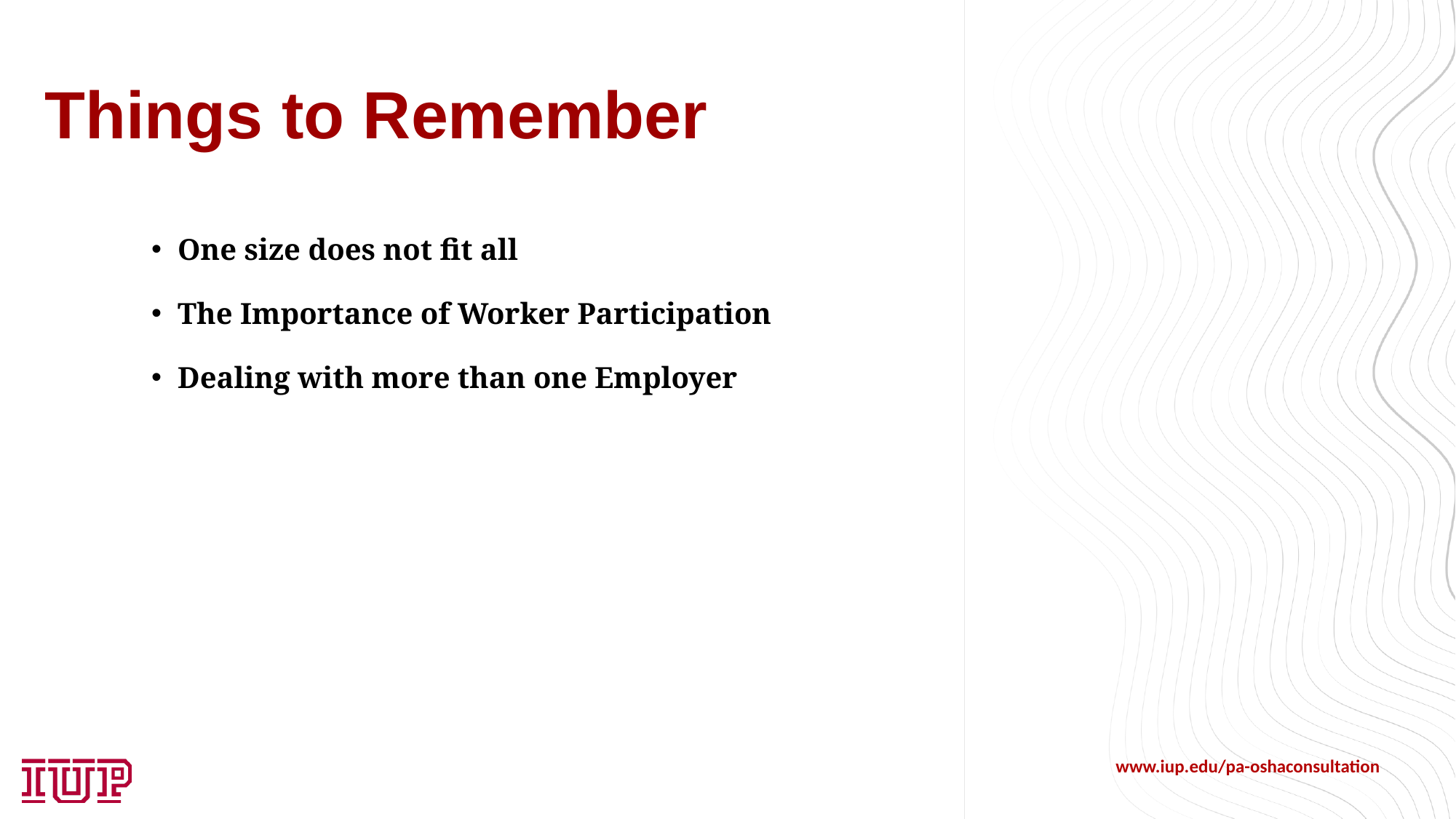

# Things to Remember
One size does not fit all
The Importance of Worker Participation
Dealing with more than one Employer
www.iup.edu/pa-oshaconsultation